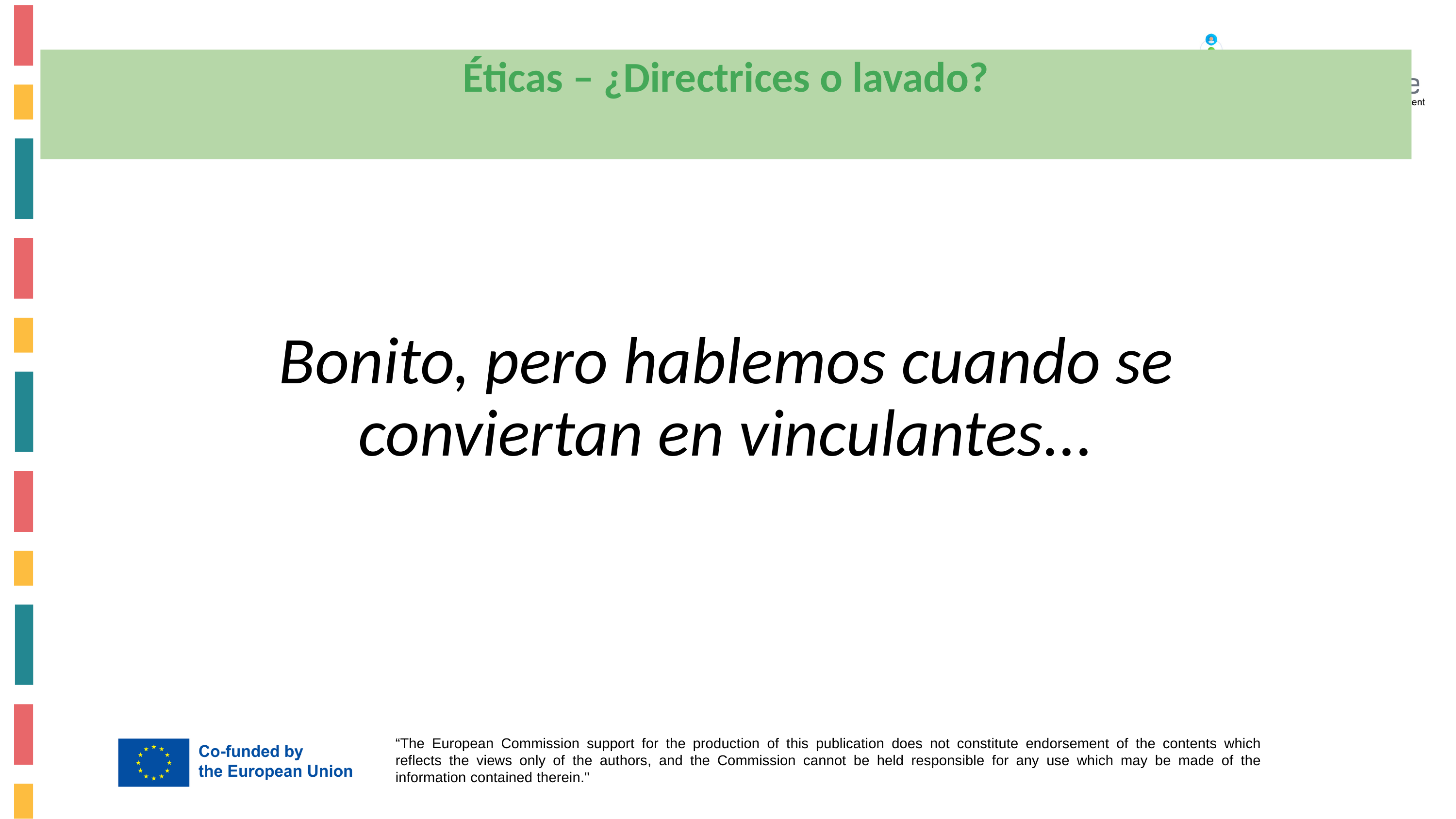

# Éticas – ¿Directrices o lavado?

Bonito, pero hablemos cuando se conviertan en vinculantes...